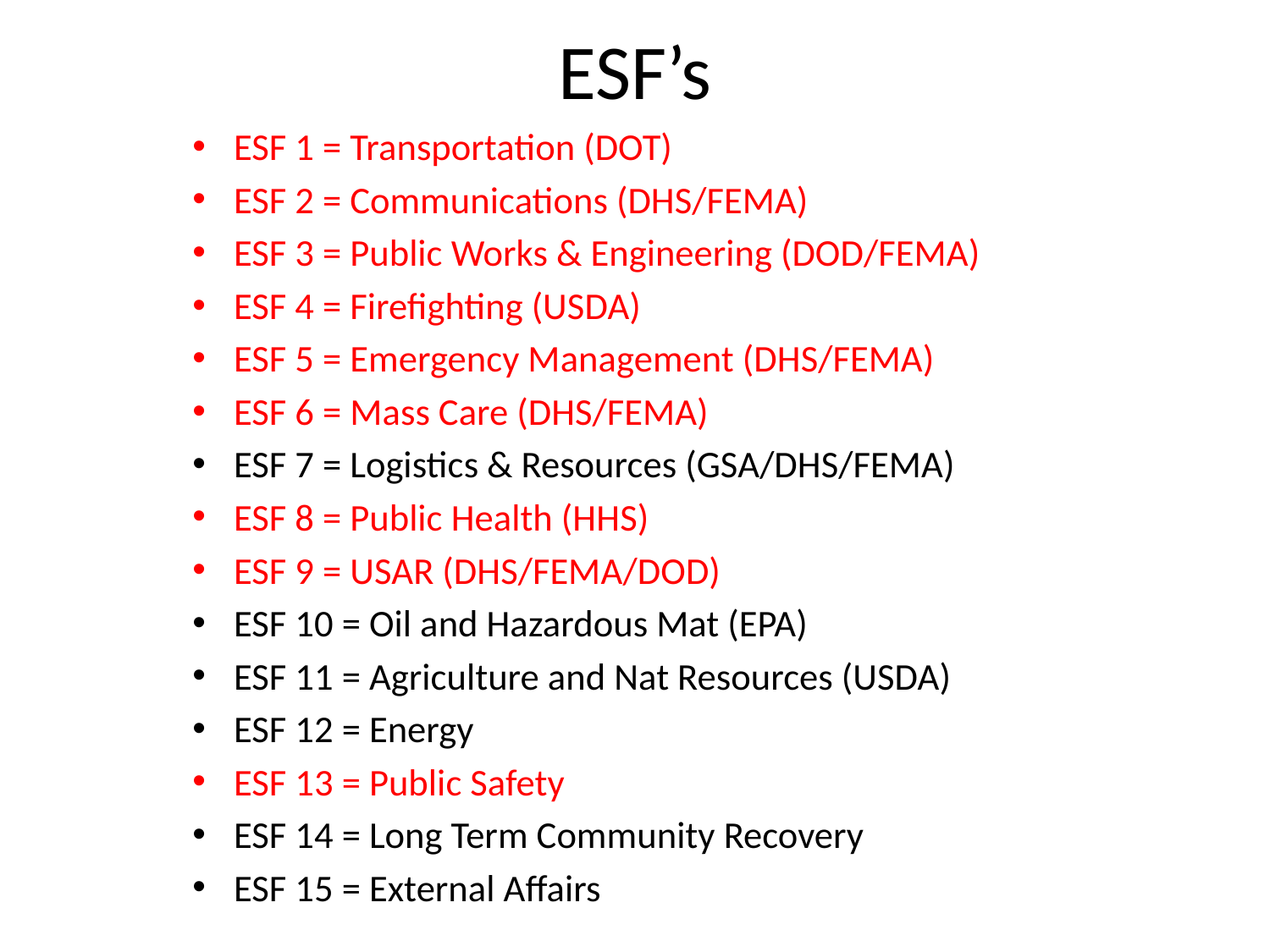

# ESF’s
ESF 1 = Transportation (DOT)
ESF 2 = Communications (DHS/FEMA)
ESF 3 = Public Works & Engineering (DOD/FEMA)
ESF 4 = Firefighting (USDA)
ESF 5 = Emergency Management (DHS/FEMA)
ESF 6 = Mass Care (DHS/FEMA)
ESF 7 = Logistics & Resources (GSA/DHS/FEMA)
ESF 8 = Public Health (HHS)
ESF 9 = USAR (DHS/FEMA/DOD)
ESF 10 = Oil and Hazardous Mat (EPA)
ESF 11 = Agriculture and Nat Resources (USDA)
ESF 12 = Energy
ESF 13 = Public Safety
ESF 14 = Long Term Community Recovery
ESF 15 = External Affairs